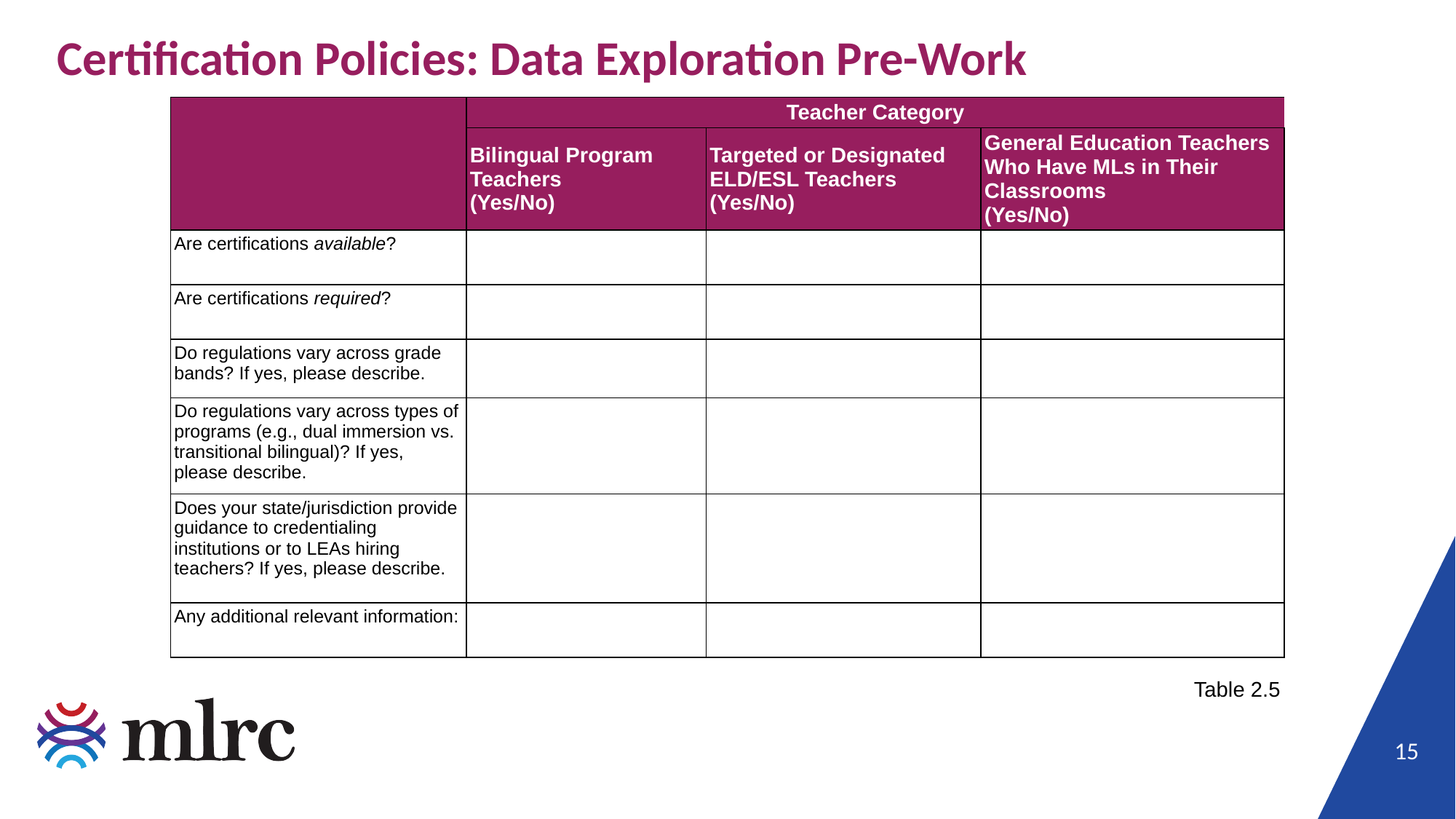

# Certification Policies: Data Exploration Pre-Work
|  | Teacher Category |  |  |
| --- | --- | --- | --- |
|  | Bilingual Program Teachers (Yes/No) | Targeted or Designated ELD/ESL Teachers (Yes/No) | General Education Teachers Who Have MLs in Their Classrooms (Yes/No) |
| Are certifications available? |  |  |  |
| Are certifications required? |  |  |  |
| Do regulations vary across grade bands? If yes, please describe. |  |  |  |
| Do regulations vary across types of programs (e.g., dual immersion vs. transitional bilingual)? If yes, please describe. |  |  |  |
| Does your state/jurisdiction provide guidance to credentialing institutions or to LEAs hiring teachers? If yes, please describe. |  |  |  |
| Any additional relevant information: |  |  |  |
Table 2.5
15